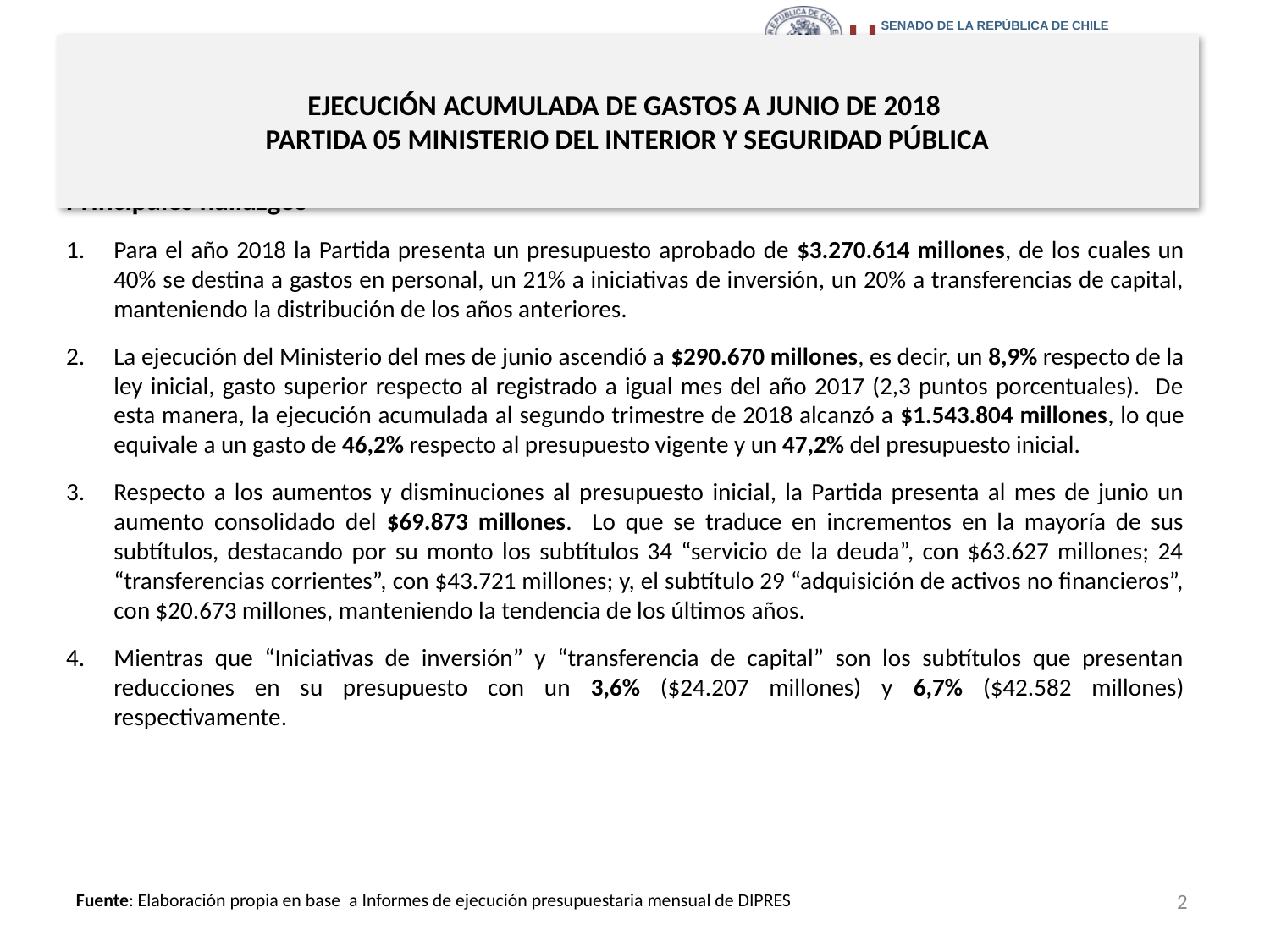

# EJECUCIÓN ACUMULADA DE GASTOS A JUNIO DE 2018 PARTIDA 05 MINISTERIO DEL INTERIOR Y SEGURIDAD PÚBLICA
Principales hallazgos
Para el año 2018 la Partida presenta un presupuesto aprobado de $3.270.614 millones, de los cuales un 40% se destina a gastos en personal, un 21% a iniciativas de inversión, un 20% a transferencias de capital, manteniendo la distribución de los años anteriores.
La ejecución del Ministerio del mes de junio ascendió a $290.670 millones, es decir, un 8,9% respecto de la ley inicial, gasto superior respecto al registrado a igual mes del año 2017 (2,3 puntos porcentuales).  De esta manera, la ejecución acumulada al segundo trimestre de 2018 alcanzó a $1.543.804 millones, lo que equivale a un gasto de 46,2% respecto al presupuesto vigente y un 47,2% del presupuesto inicial.
Respecto a los aumentos y disminuciones al presupuesto inicial, la Partida presenta al mes de junio un aumento consolidado del $69.873 millones.  Lo que se traduce en incrementos en la mayoría de sus subtítulos, destacando por su monto los subtítulos 34 “servicio de la deuda”, con $63.627 millones; 24 “transferencias corrientes”, con $43.721 millones; y, el subtítulo 29 “adquisición de activos no financieros”, con $20.673 millones, manteniendo la tendencia de los últimos años.
Mientras que “Iniciativas de inversión” y “transferencia de capital” son los subtítulos que presentan reducciones en su presupuesto con un 3,6% ($24.207 millones) y 6,7% ($42.582 millones) respectivamente.

2